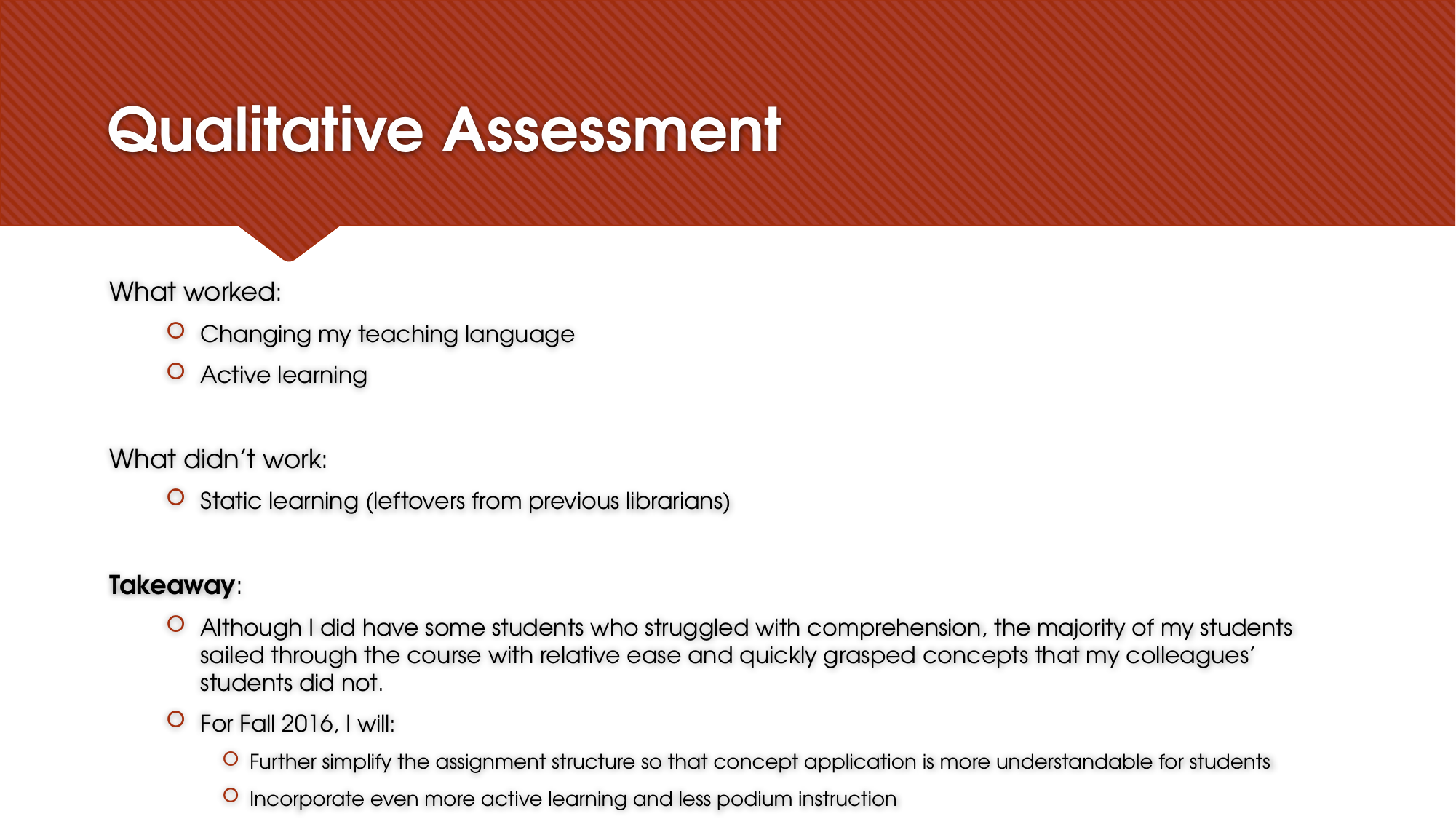

# Qualitative Assessment
What worked:
Changing my teaching language
Active learning

What didn’t work:
Static learning (leftovers from previous librarians)

Takeaway:
Although I did have some students who struggled with comprehension, the majority of my students sailed through the course with relative ease and quickly grasped concepts that my colleagues’ students did not.
For Fall 2016, I will:
Further simplify the assignment structure so that concept application is more understandable for students
Incorporate even more active learning and less podium instruction